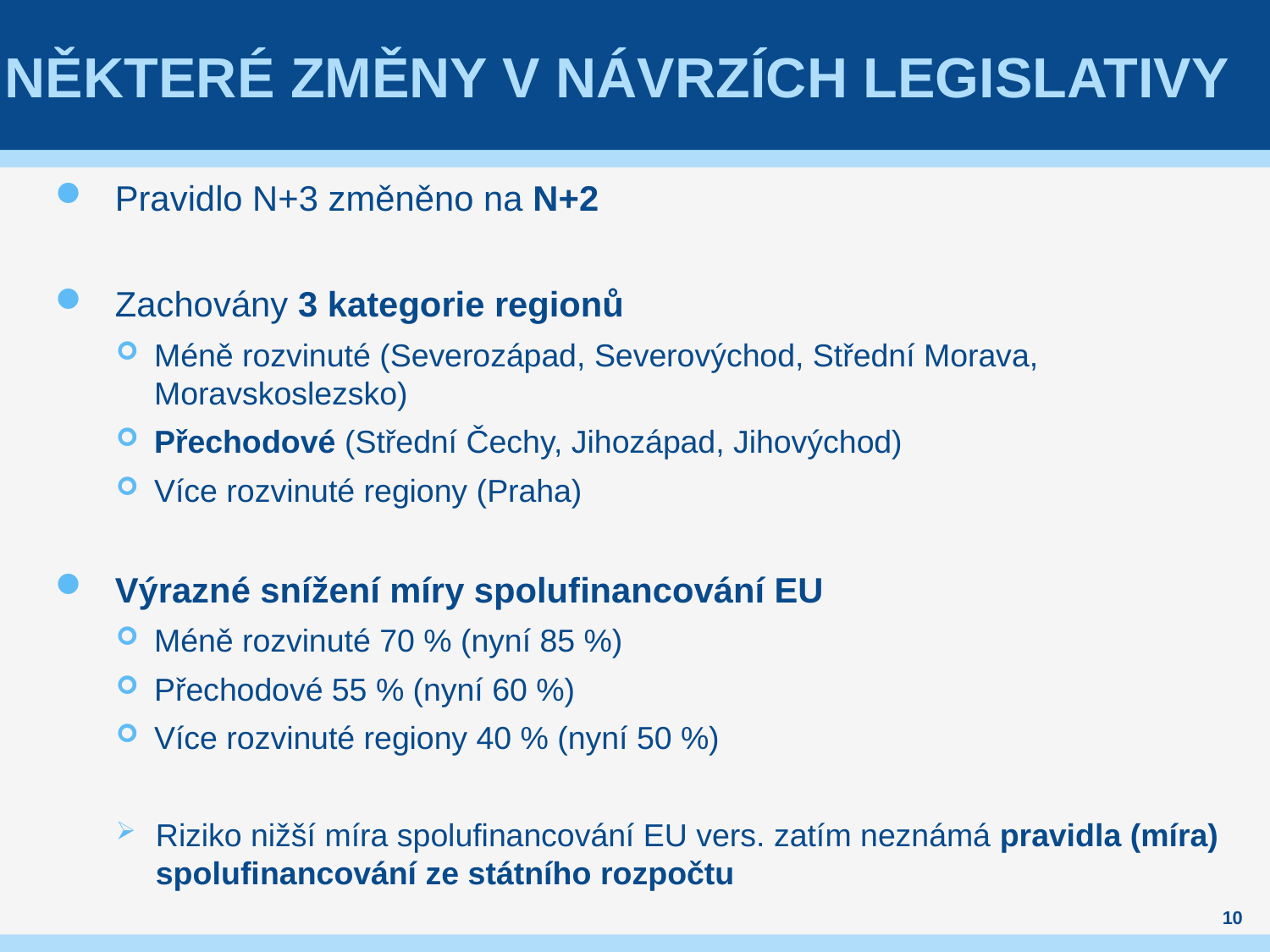

# některé změny v návrzích legislativy
Pravidlo N+3 změněno na N+2

Zachovány 3 kategorie regionů
Méně rozvinuté (Severozápad, Severovýchod, Střední Morava, Moravskoslezsko)
Přechodové (Střední Čechy, Jihozápad, Jihovýchod)
Více rozvinuté regiony (Praha)

Výrazné snížení míry spolufinancování EU
Méně rozvinuté 70 % (nyní 85 %)
Přechodové 55 % (nyní 60 %)
Více rozvinuté regiony 40 % (nyní 50 %)

Riziko nižší míra spolufinancování EU vers. zatím neznámá pravidla (míra) spolufinancování ze státního rozpočtu

10